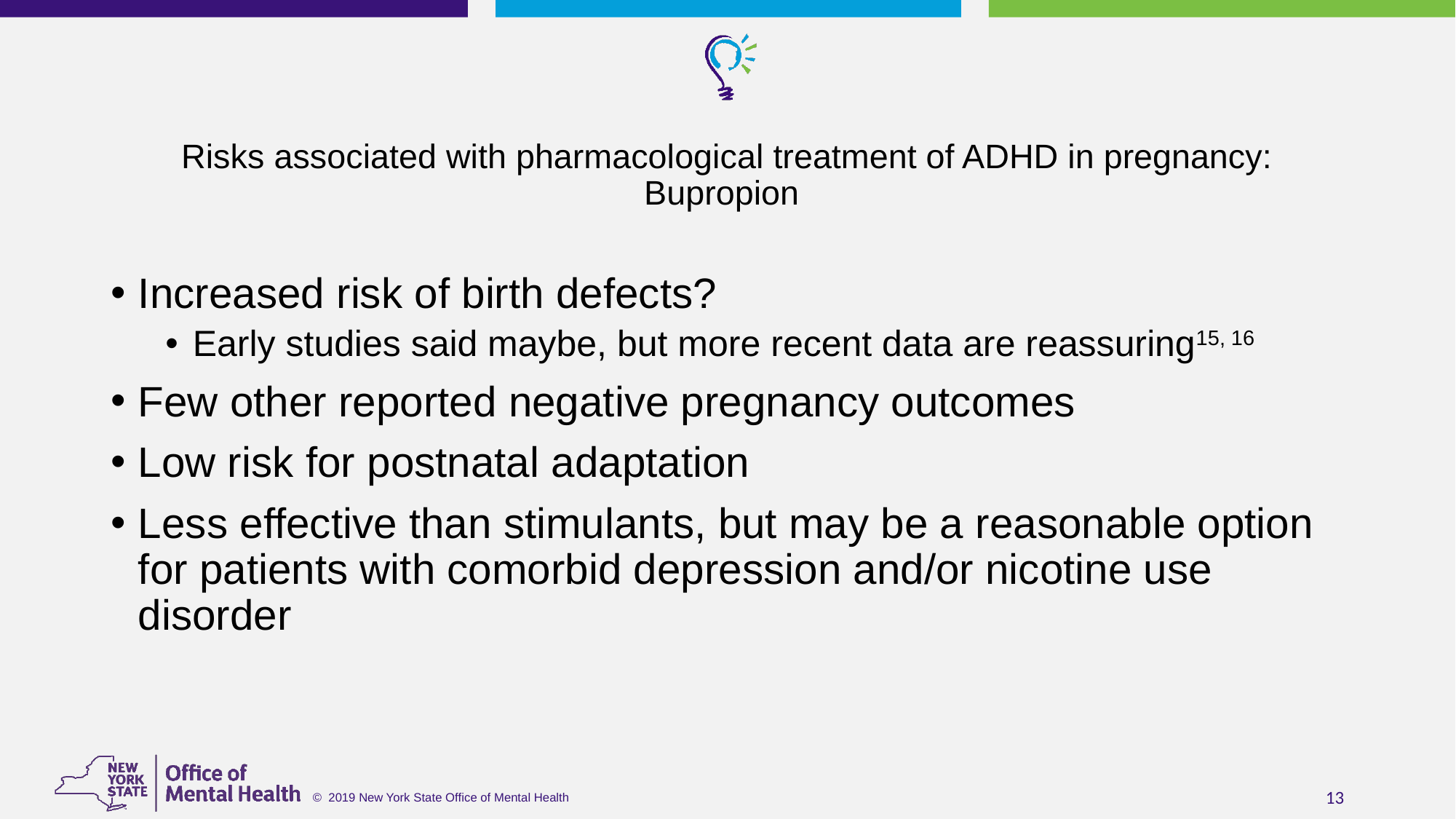

# Risks associated with pharmacological treatment of ADHD in pregnancy: Bupropion
Increased risk of birth defects?
Early studies said maybe, but more recent data are reassuring15, 16
Few other reported negative pregnancy outcomes
Low risk for postnatal adaptation
Less effective than stimulants, but may be a reasonable option for patients with comorbid depression and/or nicotine use disorder